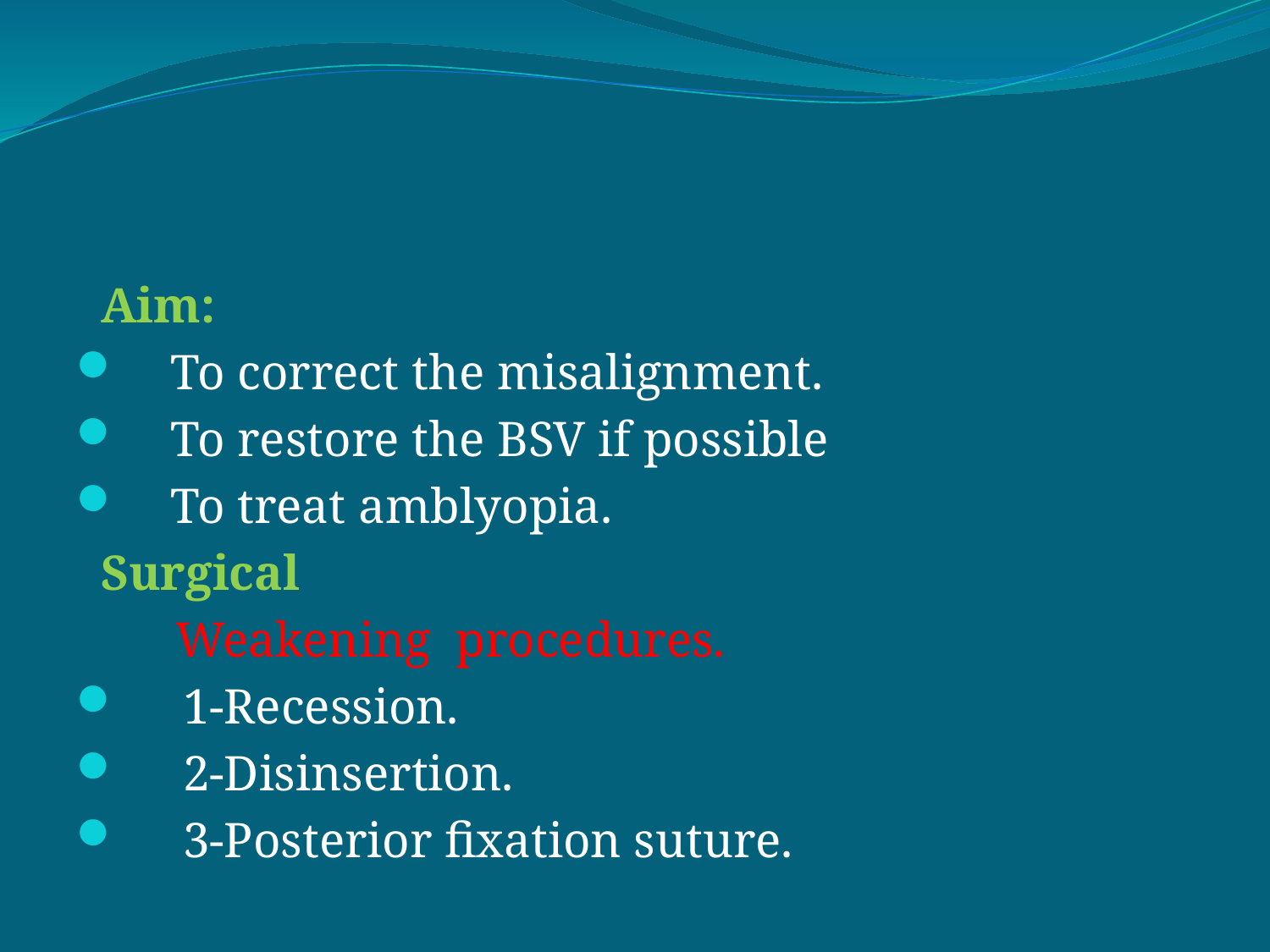

#
  Aim:
     To correct the misalignment.
     To restore the BSV if possible
     To treat amblyopia.
  Surgical
        Weakening  procedures.
      1-Recession.
      2-Disinsertion.
      3-Posterior fixation suture.